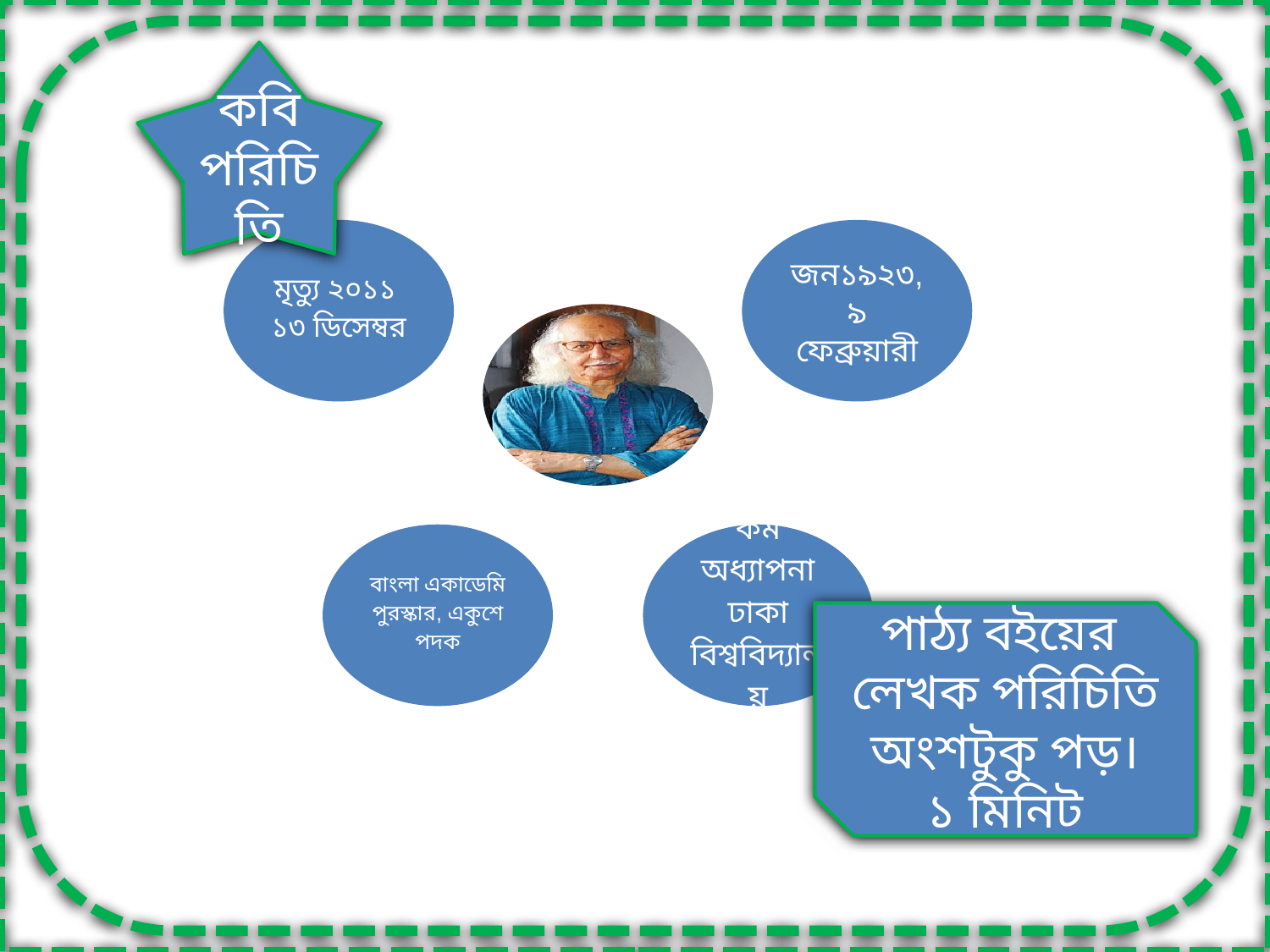

জন১৯২৩, ৯ ফেব্রুয়ারী
কর্ম
অধ্যাপনা
ঢাকা বিশ্ববিদ্যালয়
বাংলা একাডেমি পুরস্কার, একুশে পদক
মৃত্যু ২০১১
১৩ ডিসেম্বর
কবি পরিচিতি
পাঠ্য বইয়ের
লেখক পরিচিতি অংশটুকু পড়।
১ মিনিট